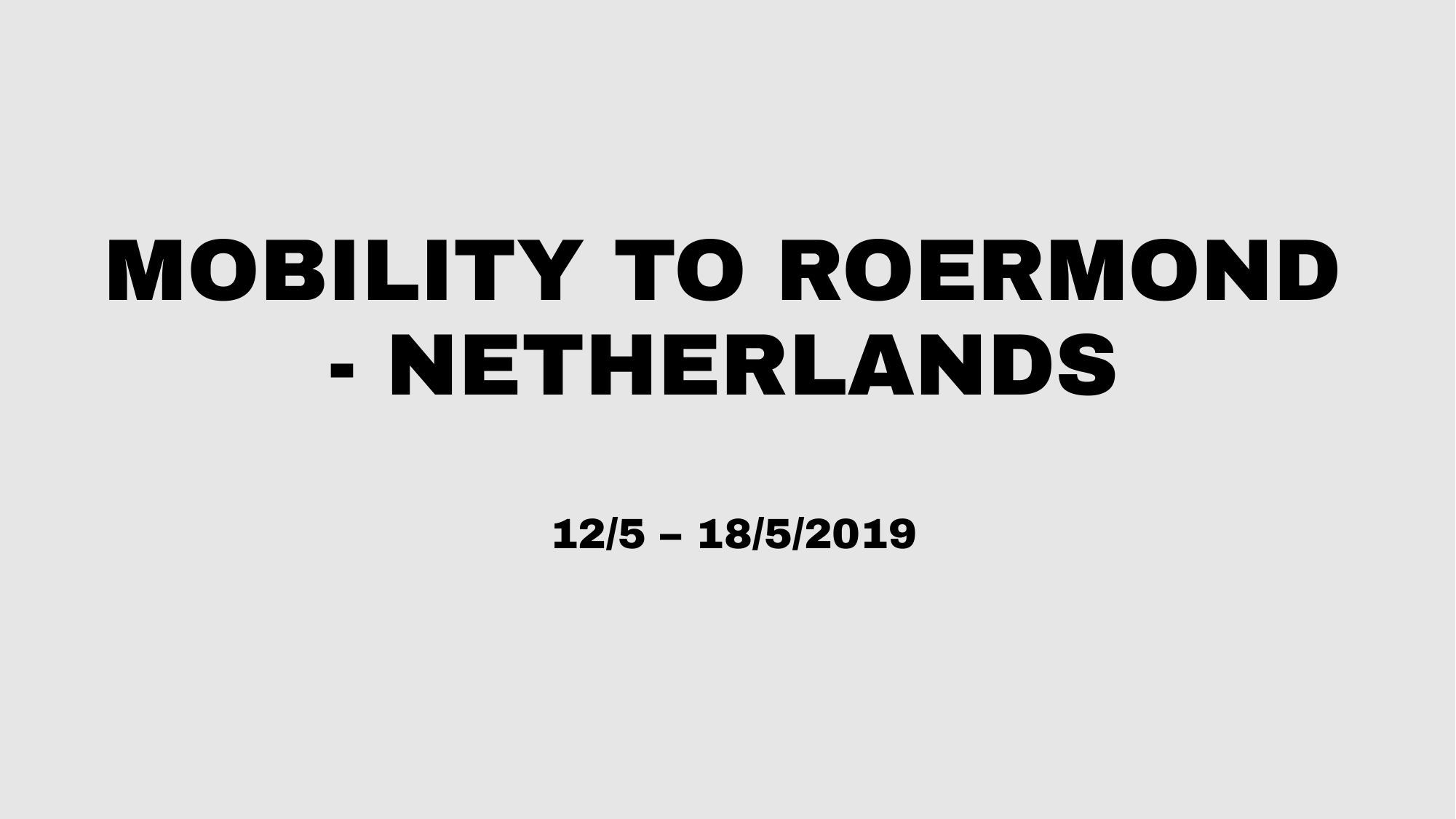

# MOBILITY TO ROERMOND - NETHERLANDS
12/5 – 18/5/2019